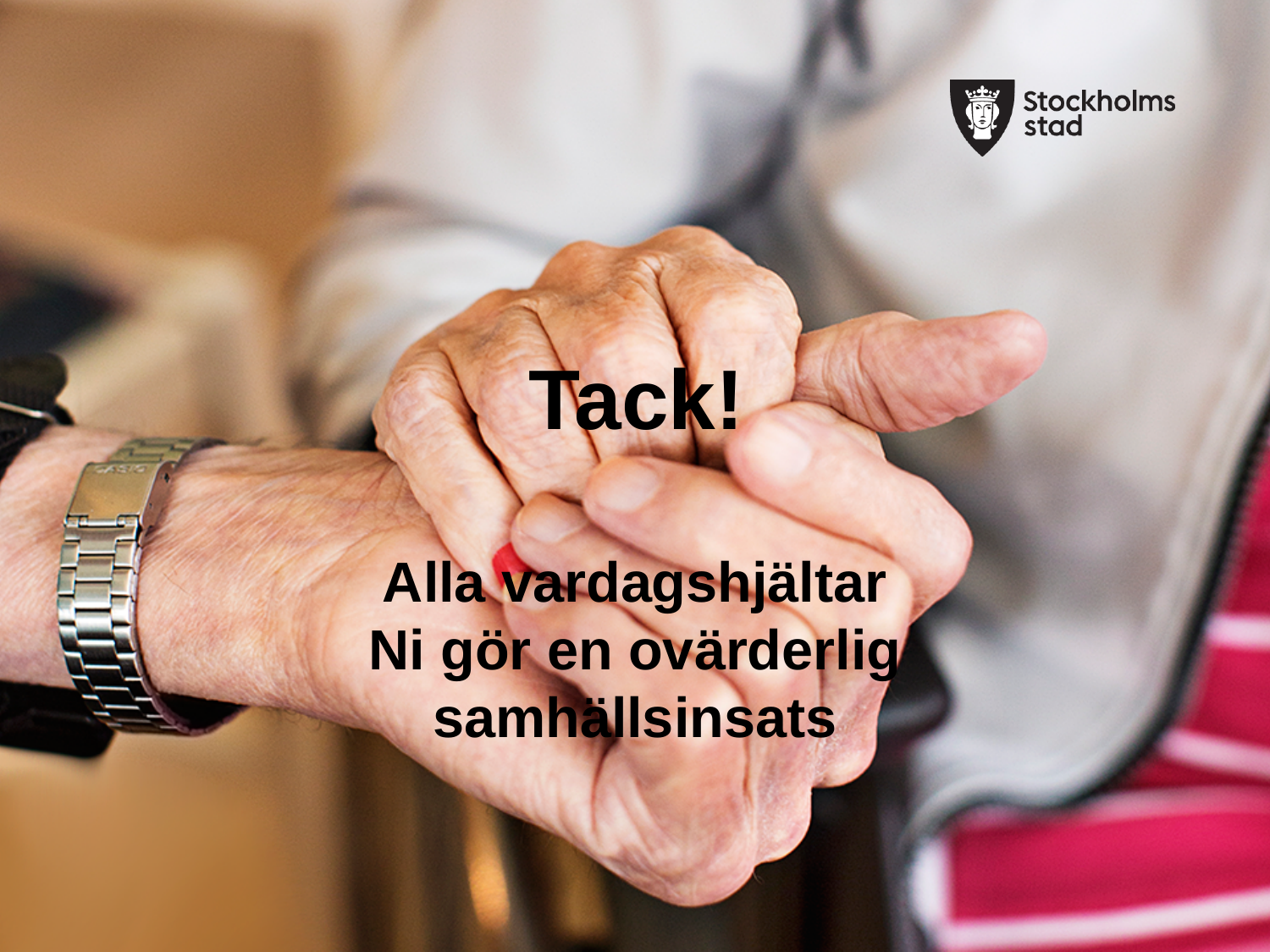

# Tack!
Alla vardagshjältar
Ni gör en ovärderlig samhällsinsats